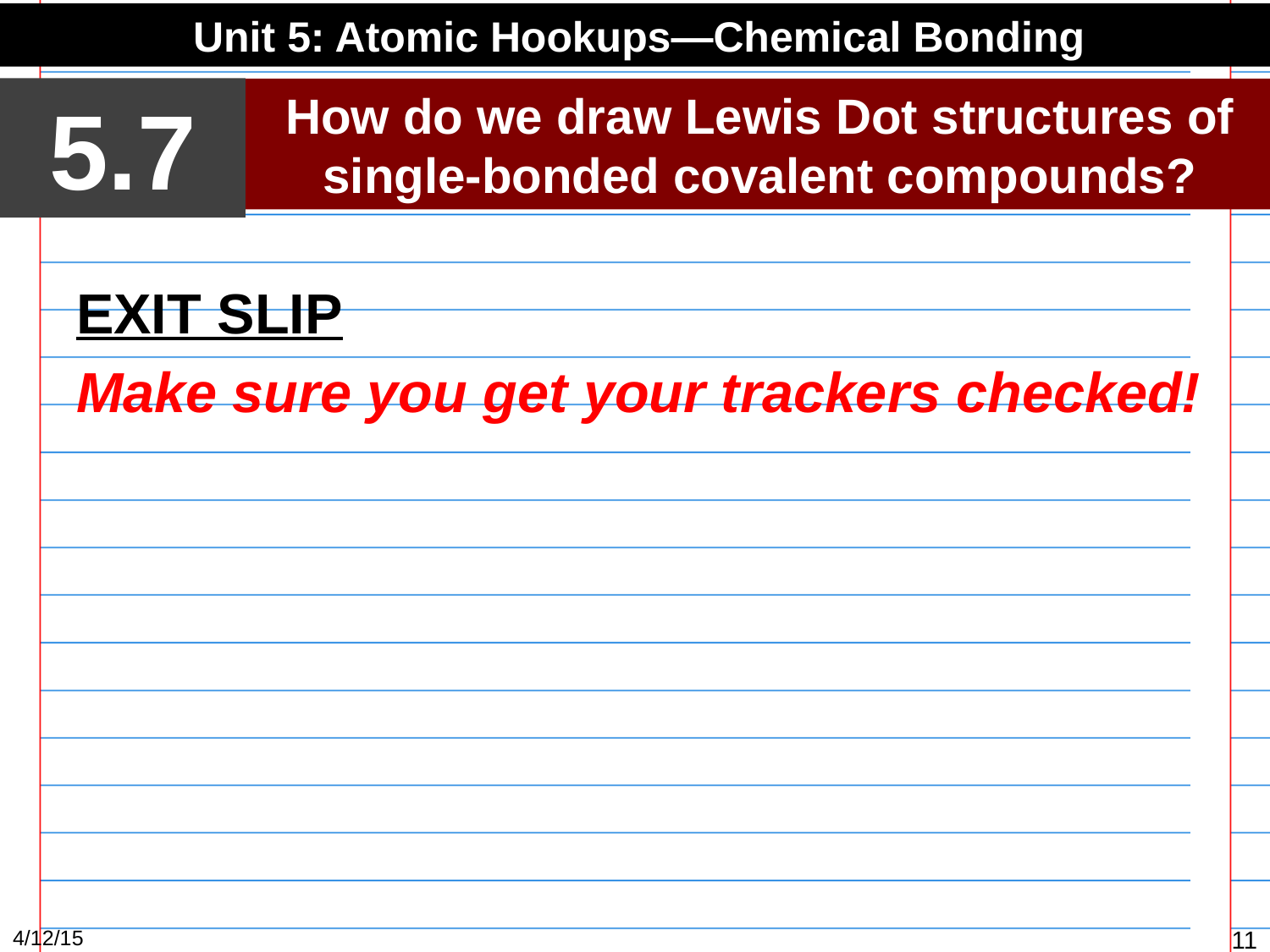

Unit 5: Atomic Hookups—Chemical Bonding
5.7
How do we draw Lewis Dot structures of single-bonded covalent compounds?
EXIT SLIP
Make sure you get your trackers checked!

4/12/15
11